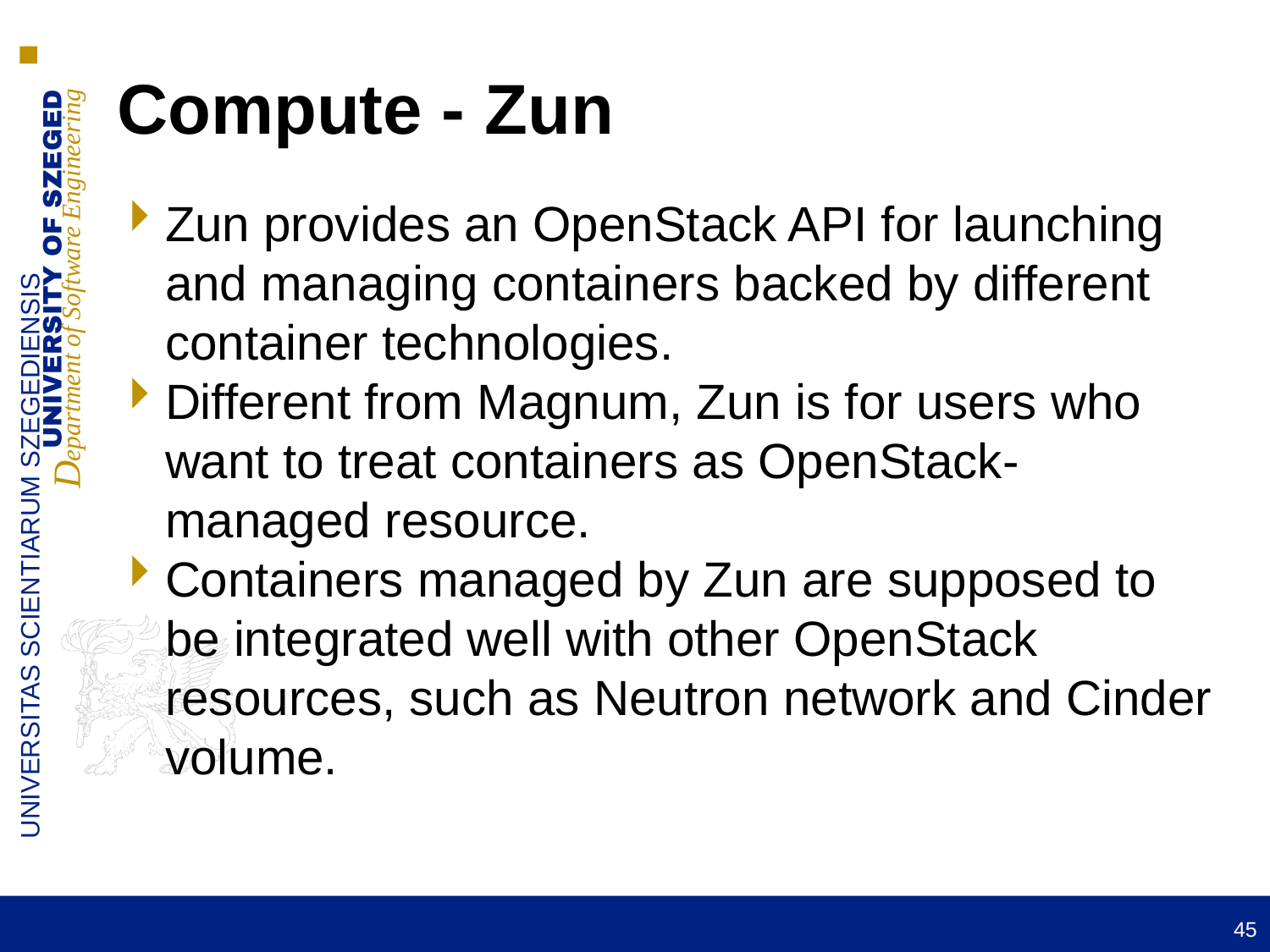

Compute - Zun
Zun provides an OpenStack API for launching and managing containers backed by different container technologies.
Different from Magnum, Zun is for users who want to treat containers as OpenStack-managed resource.
Containers managed by Zun are supposed to be integrated well with other OpenStack resources, such as Neutron network and Cinder volume.

45